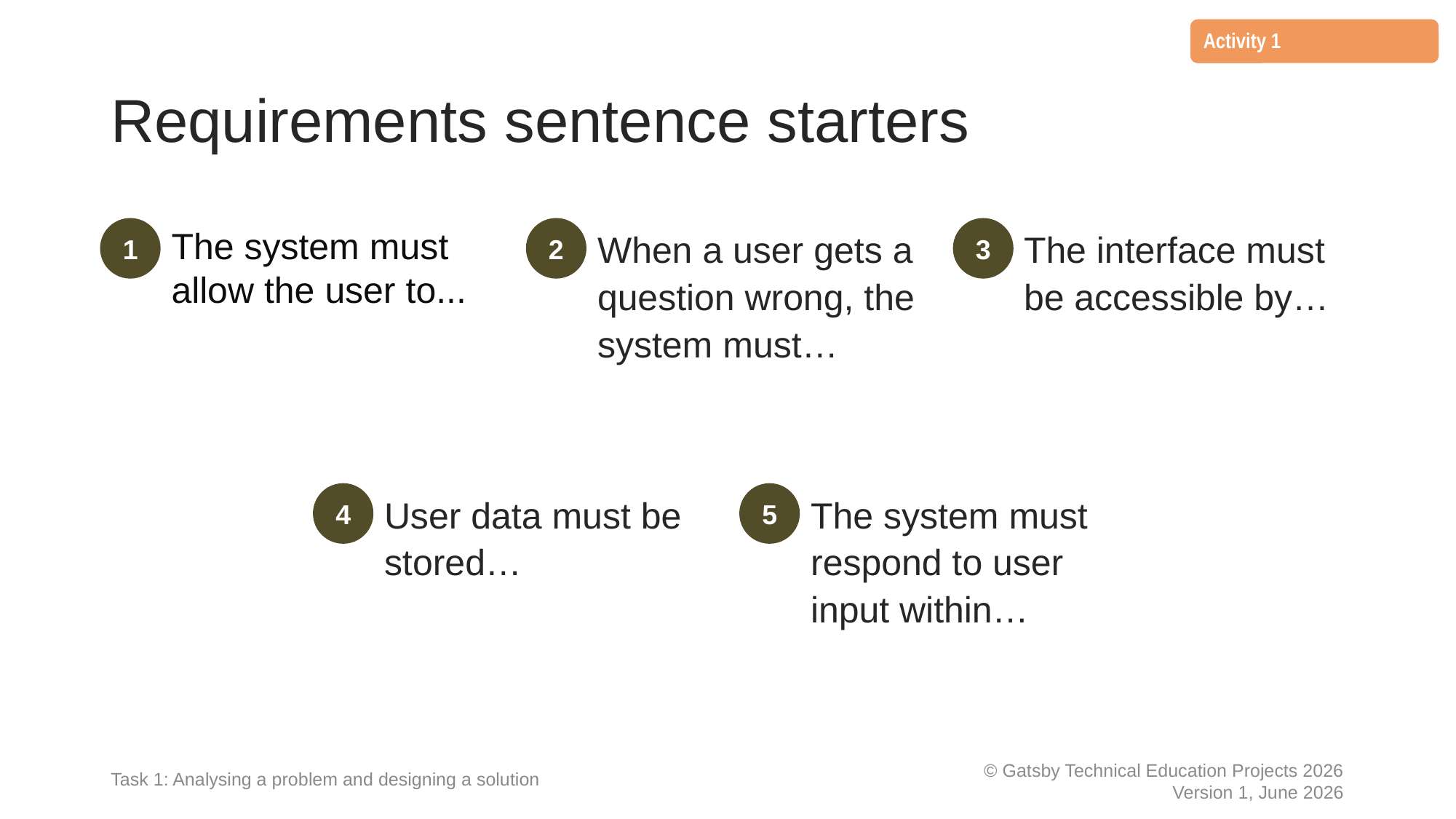

Activity 1
# Requirements sentence starters
The system must allow the user to...
When a user gets a question wrong, the system must…
The interface must be accessible by…
User data must be stored…
The system must respond to user input within…
Task 1: Analysing a problem and designing a solution